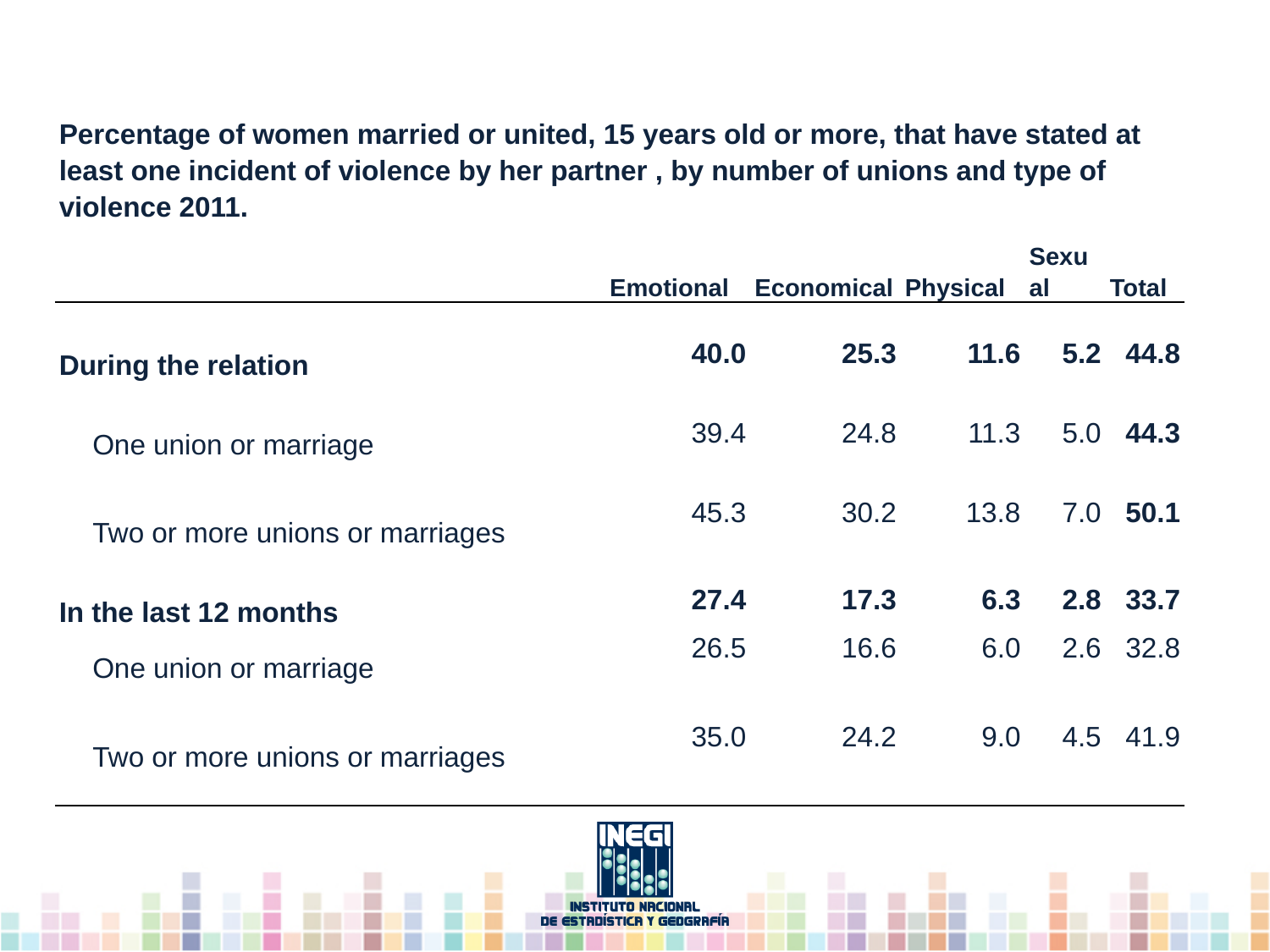

| Percentage of women married or united, 15 years old or more, that have stated at least one incident of violence by her partner , by number of unions and type of violence 2011. |  |  |  |  |  |
| --- | --- | --- | --- | --- | --- |
|  | Emotional | Economical | Physical | Sexual | Total |
| During the relation | 40.0 | 25.3 | 11.6 | 5.2 | 44.8 |
| One union or marriage | 39.4 | 24.8 | 11.3 | 5.0 | 44.3 |
| Two or more unions or marriages | 45.3 | 30.2 | 13.8 | 7.0 | 50.1 |
| In the last 12 months | 27.4 | 17.3 | 6.3 | 2.8 | 33.7 |
| One union or marriage | 26.5 | 16.6 | 6.0 | 2.6 | 32.8 |
| Two or more unions or marriages | 35.0 | 24.2 | 9.0 | 4.5 | 41.9 |